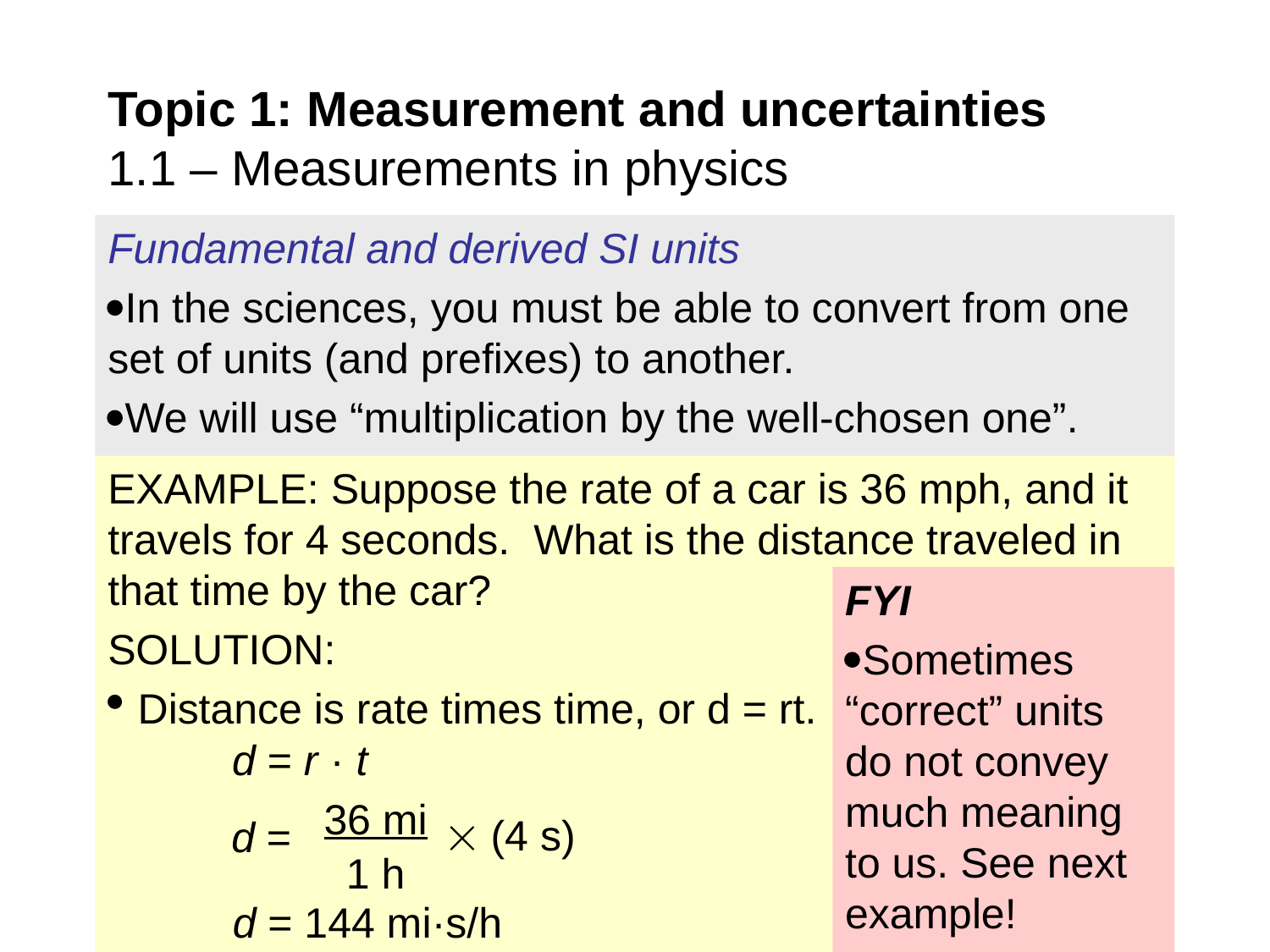

# Topic 1: Measurement and uncertainties 1.1 – Measurements in physics
Fundamental and derived SI units
•In the sciences, you must be able to convert from one set of units (and prefixes) to another.
•We will use “multiplication by the well-chosen one”.
EXAMPLE: Suppose the rate of a car is 36 mph, and it travels for 4 seconds.  What is the distance traveled in that time by the car?
SOLUTION:
Distance is rate times time, or d = rt.
FYI
•Sometimes “correct” units do not convey much meaning to us. See next example!
d = r · t
36 mi
1 h
× (4 s)
d =
d = 144 mi·s/h